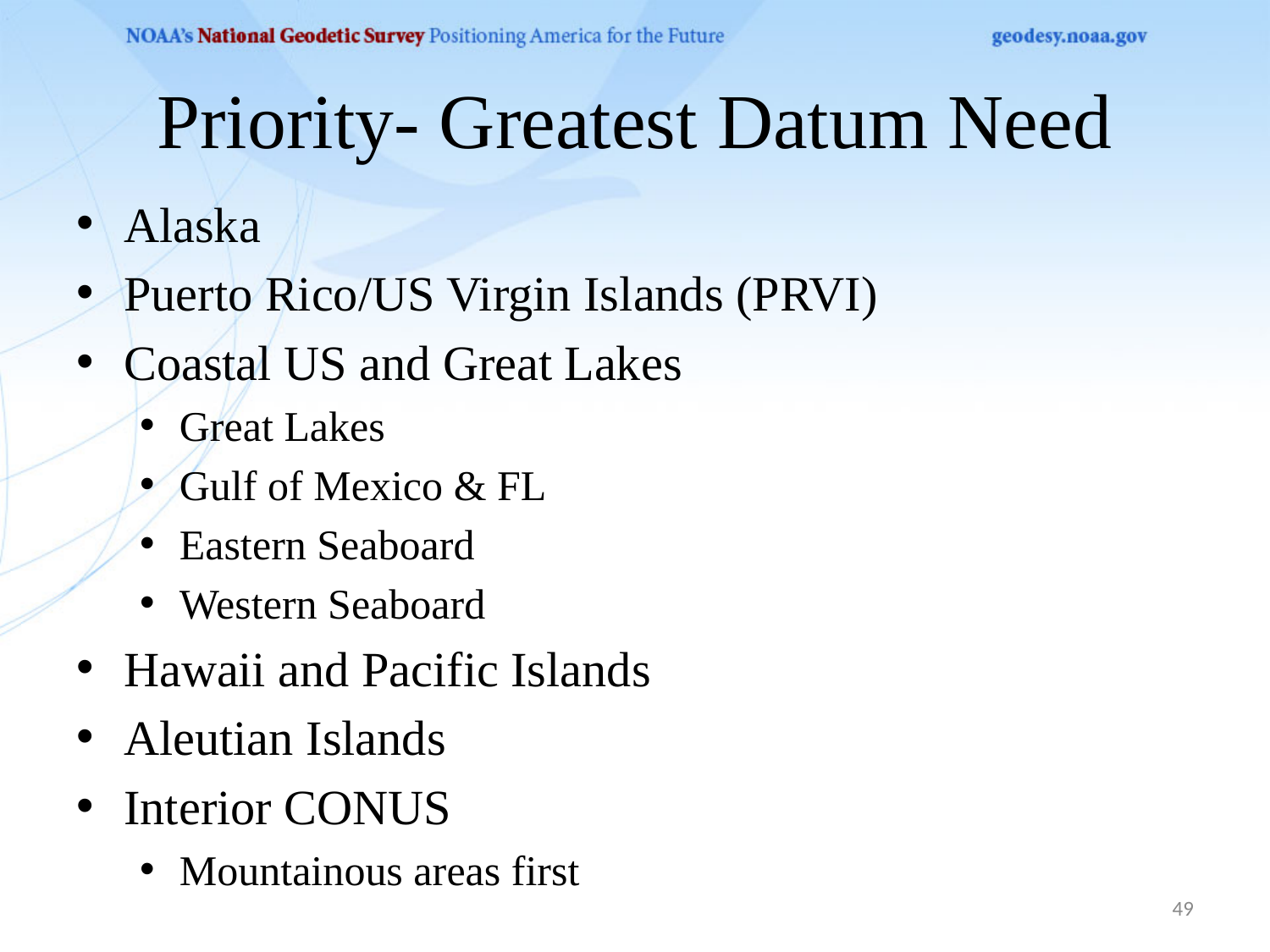

# Priority- Greatest Datum Need
Alaska
Puerto Rico/US Virgin Islands (PRVI)
Coastal US and Great Lakes
Great Lakes
Gulf of Mexico & FL
Eastern Seaboard
Western Seaboard
Hawaii and Pacific Islands
Aleutian Islands
Interior CONUS
Mountainous areas first

49